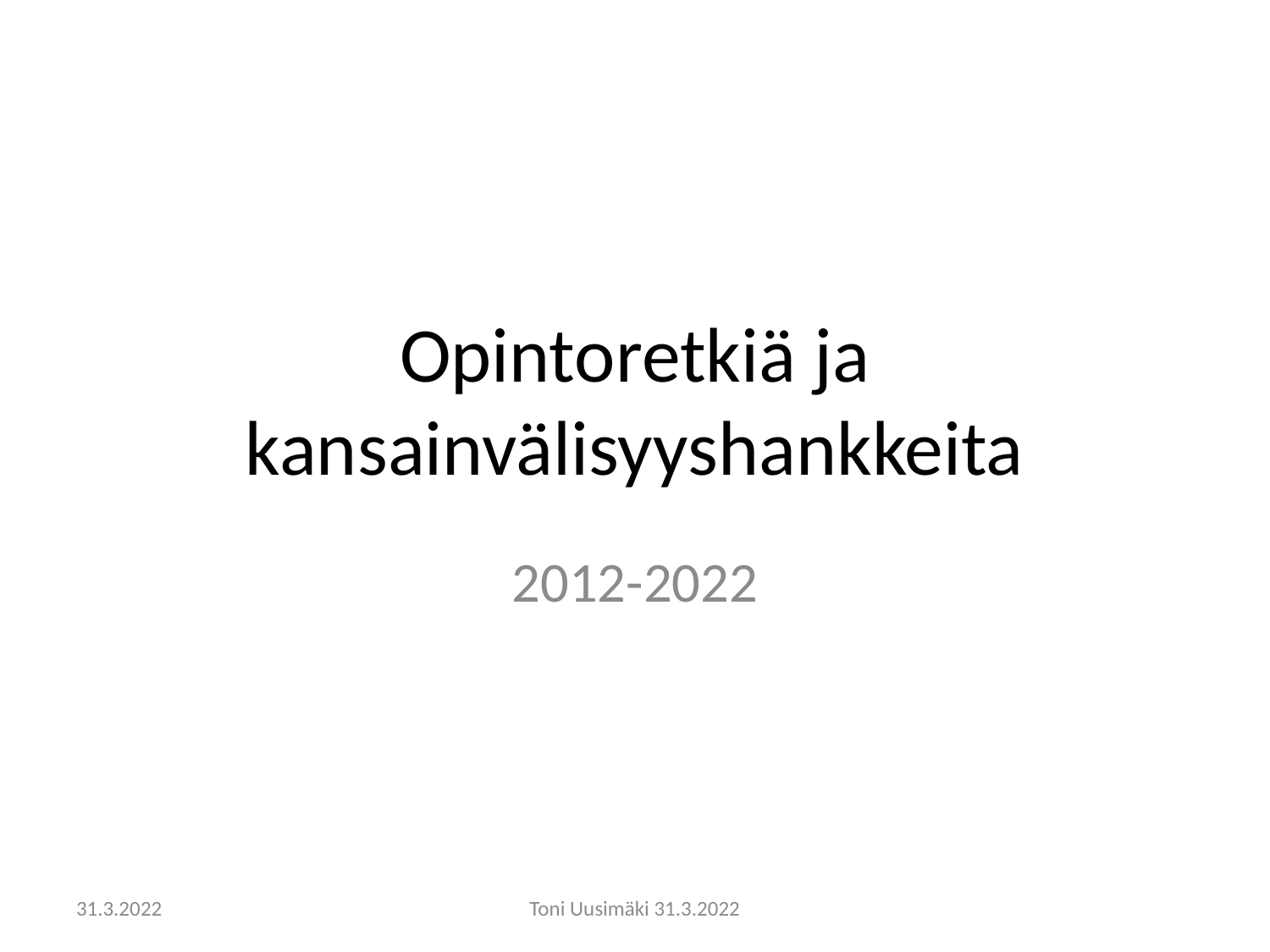

# Opintoretkiä ja kansainvälisyyshankkeita
2012-2022
31.3.2022
Toni Uusimäki 31.3.2022